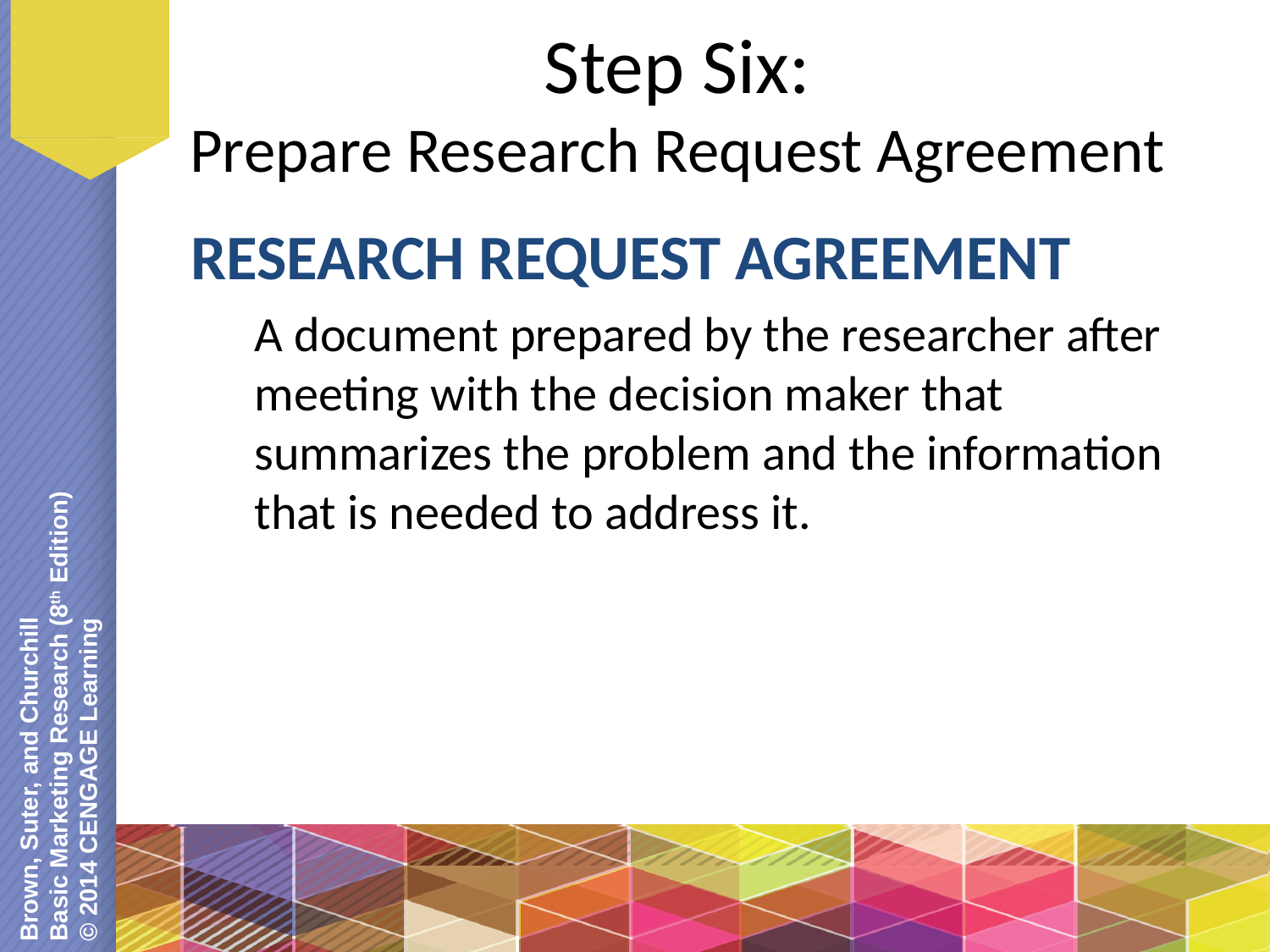

# Step Six: Prepare Research Request Agreement
RESEARCH REQUEST AGREEMENT
A document prepared by the researcher after meeting with the decision maker that summarizes the problem and the information that is needed to address it.